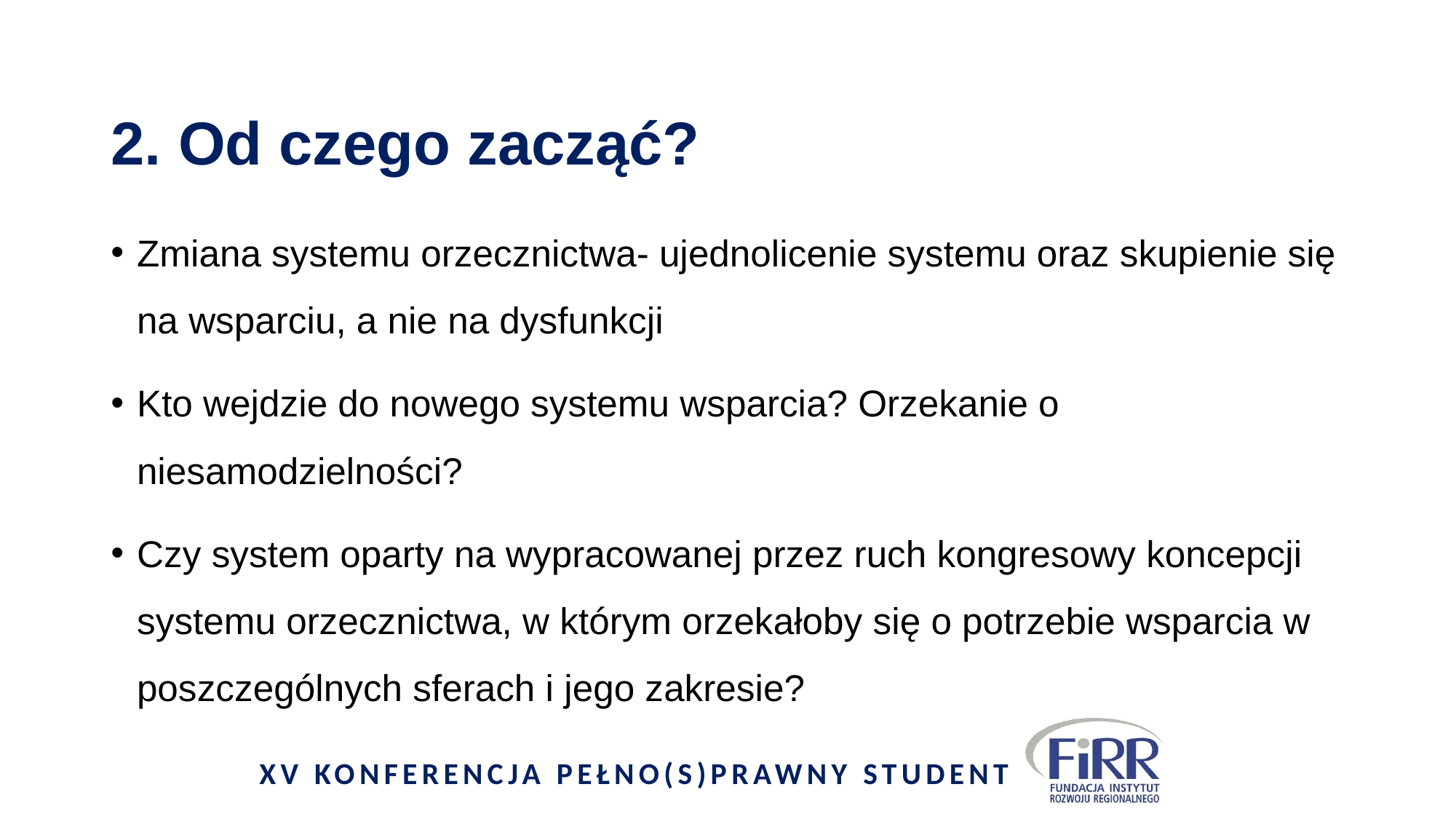

# 2. Od czego zacząć?
Zmiana systemu orzecznictwa- ujednolicenie systemu oraz skupienie się na wsparciu, a nie na dysfunkcji
Kto wejdzie do nowego systemu wsparcia? Orzekanie o niesamodzielności?
Czy system oparty na wypracowanej przez ruch kongresowy koncepcji systemu orzecznictwa, w którym orzekałoby się o potrzebie wsparcia w poszczególnych sferach i jego zakresie?